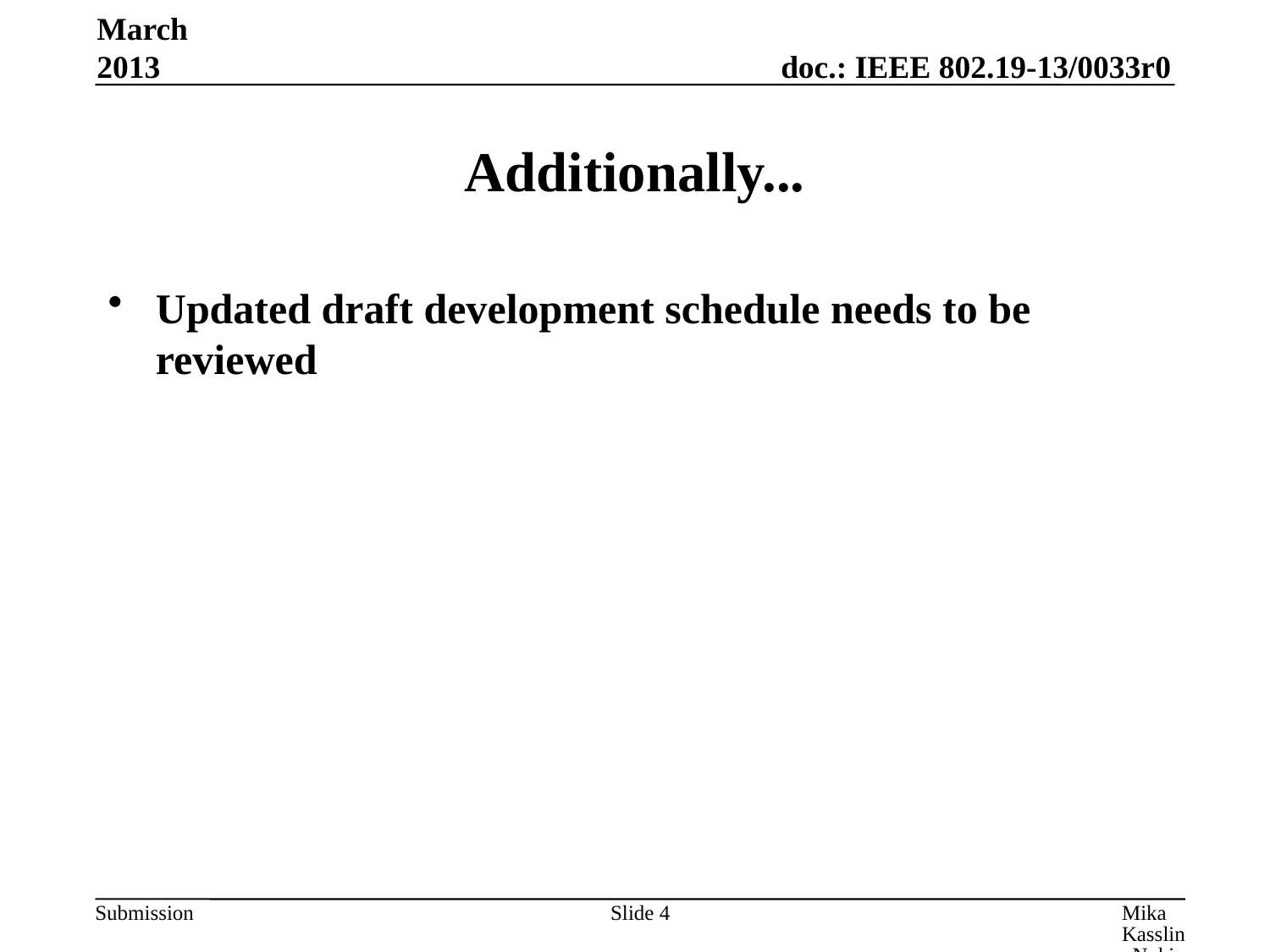

March 2013
# Additionally...
Updated draft development schedule needs to be reviewed
Slide 4
Mika Kasslin, Nokia